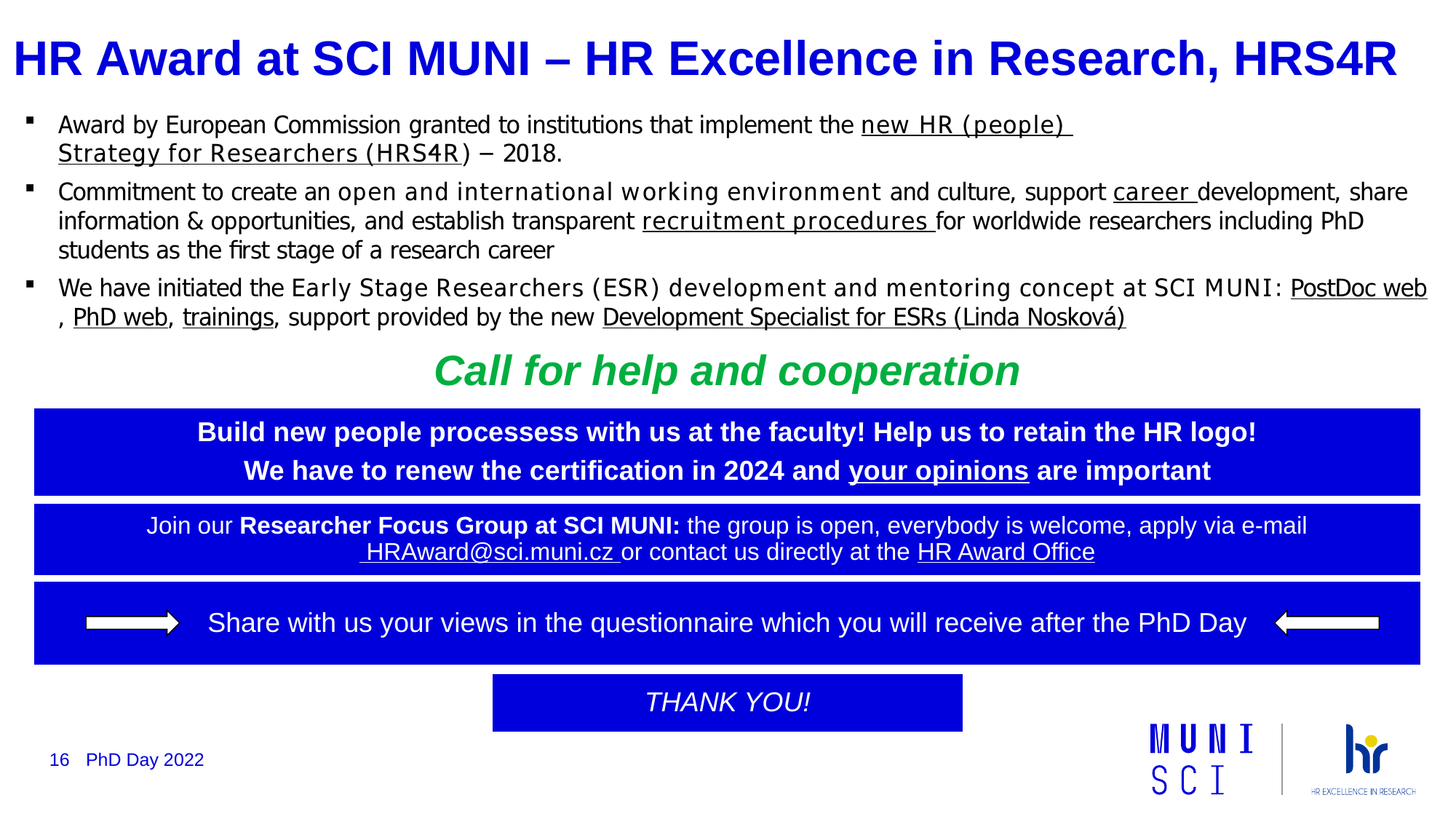

# HR Award at SCI MUNI – HR Excellence in Research, HRS4R
Award by European Commission granted to institutions that implement the new HR (people) Strategy for Researchers (HRS4R) – 2018.
Commitment to create an open and international working environment and culture, support career development, share information & opportunities, and establish transparent recruitment procedures for worldwide researchers including PhD students as the first stage of a research career
We have initiated the Early Stage Researchers (ESR) development and mentoring concept at SCI MUNI: PostDoc web, PhD web, trainings, support provided by the new Development Specialist for ESRs (Linda Nosková)
Call for help and cooperation
Build new people processess with us at the faculty! Help us to retain the HR logo!
We have to renew the certification in 2024 and your opinions are important
Join our Researcher Focus Group at SCI MUNI: the group is open, everybody is welcome, apply via e-mail HRAward@sci.muni.cz or contact us directly at the HR Award Office
Share with us your views in the questionnaire which you will receive after the PhD Day
THANK YOU!

16
PhD Day 2022